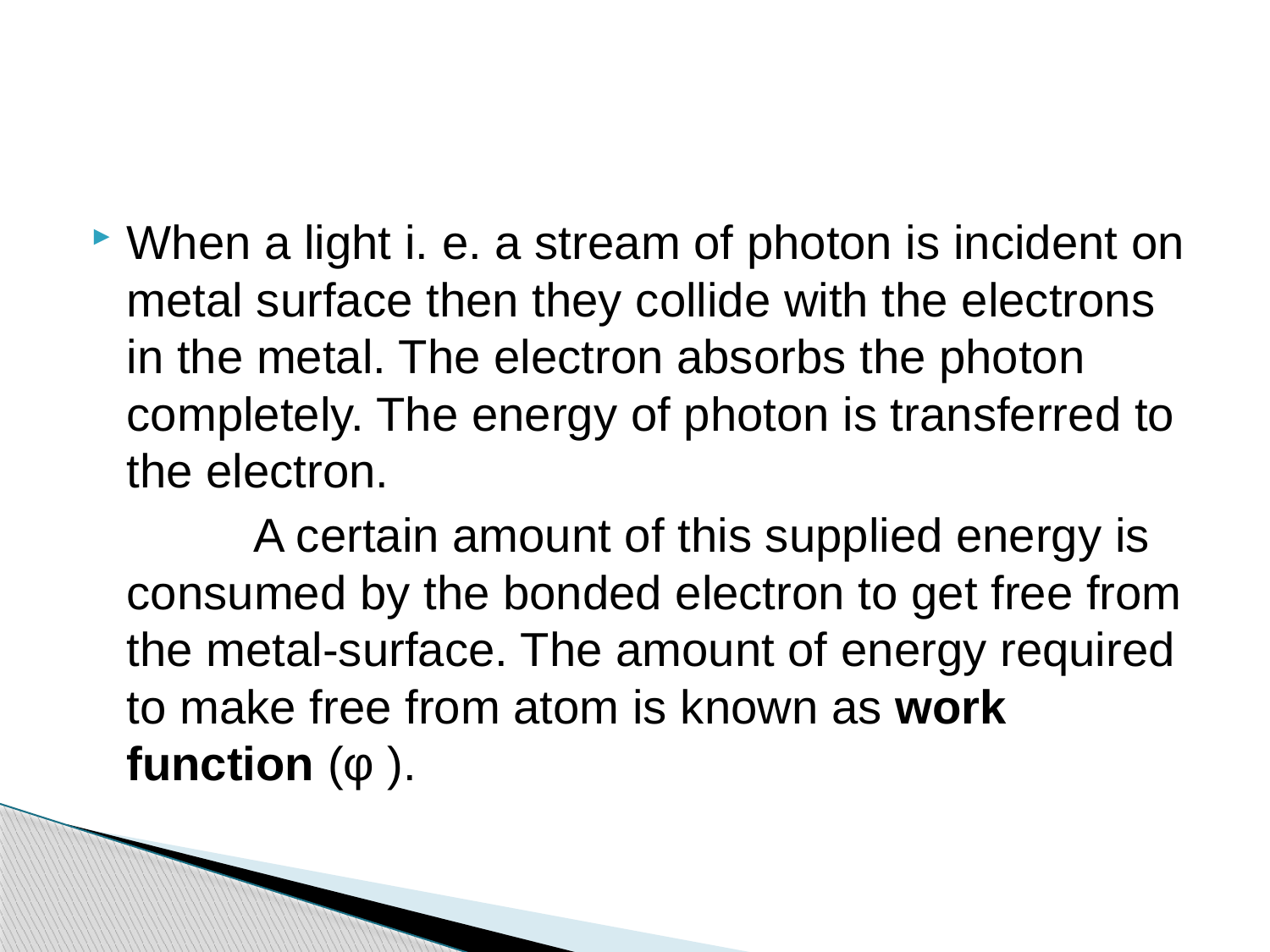

#
When a light i. e. a stream of photon is incident on metal surface then they collide with the electrons in the metal. The electron absorbs the photon completely. The energy of photon is transferred to the electron.
		A certain amount of this supplied energy is consumed by the bonded electron to get free from the metal-surface. The amount of energy required to make free from atom is known as work function (φ ).